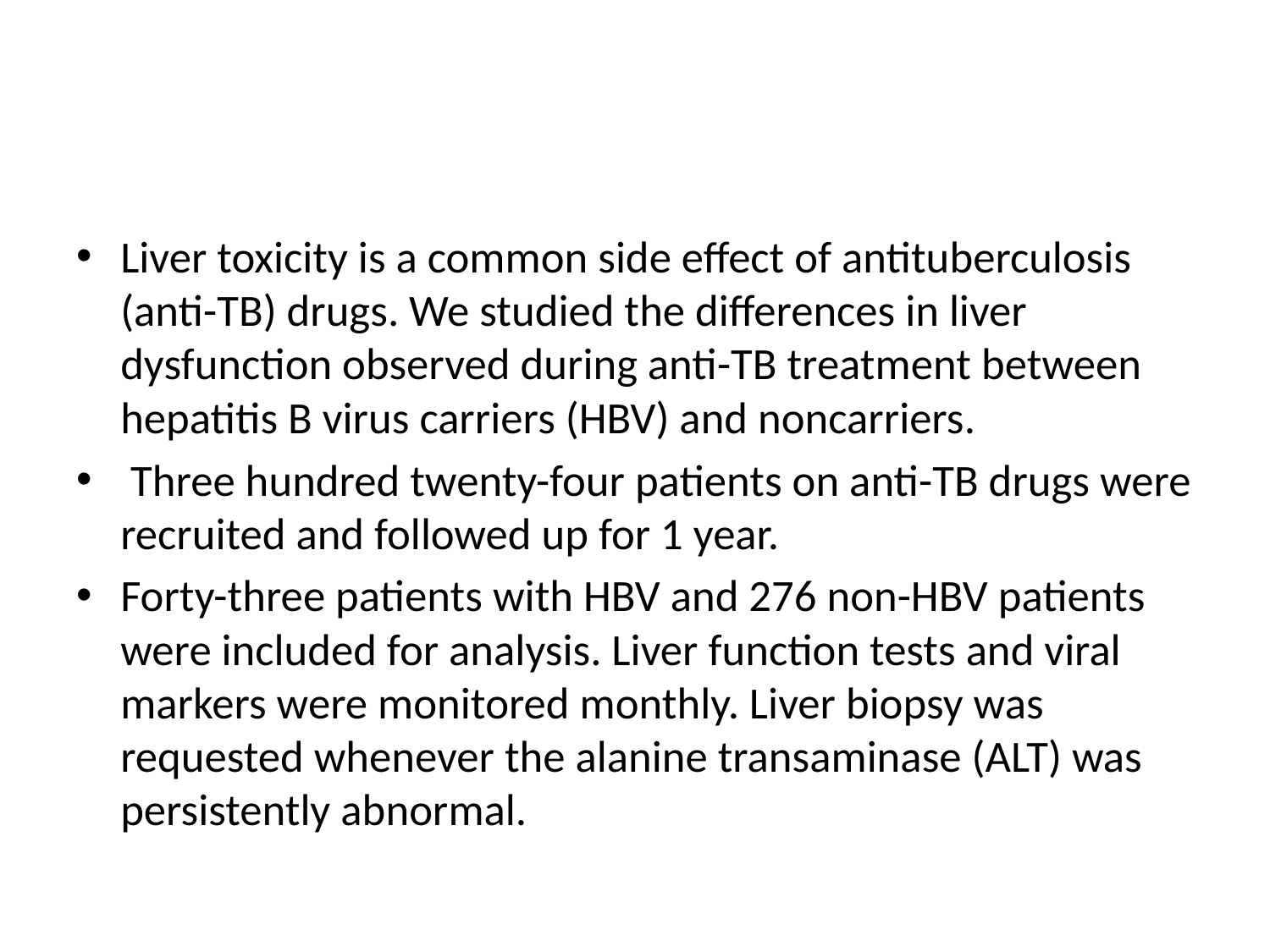

#
Liver toxicity is a common side effect of antituberculosis (anti-TB) drugs. We studied the differences in liver dysfunction observed during anti-TB treatment between hepatitis B virus carriers (HBV) and noncarriers.
 Three hundred twenty-four patients on anti-TB drugs were recruited and followed up for 1 year.
Forty-three patients with HBV and 276 non-HBV patients were included for analysis. Liver function tests and viral markers were monitored monthly. Liver biopsy was requested whenever the alanine transaminase (ALT) was persistently abnormal.